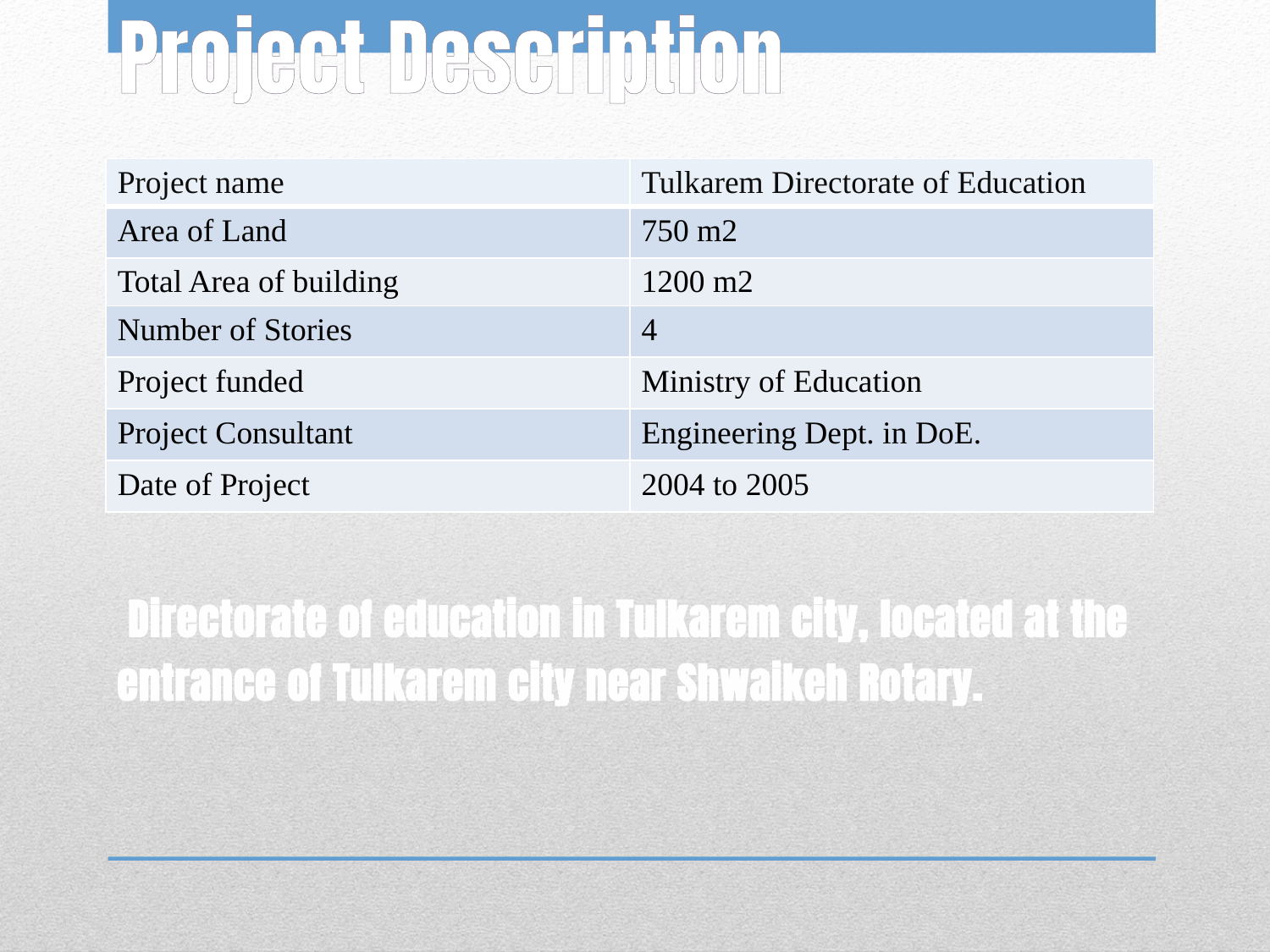

Project Description
| Project name | Tulkarem Directorate of Education |
| --- | --- |
| Area of Land | 750 m2 |
| Total Area of building | 1200 m2 |
| Number of Stories | 4 |
| Project funded | Ministry of Education |
| Project Consultant | Engineering Dept. in DoE. |
| Date of Project | 2004 to 2005 |
 Directorate of education in Tulkarem city, located at the entrance of Tulkarem city near Shwaikeh Rotary.